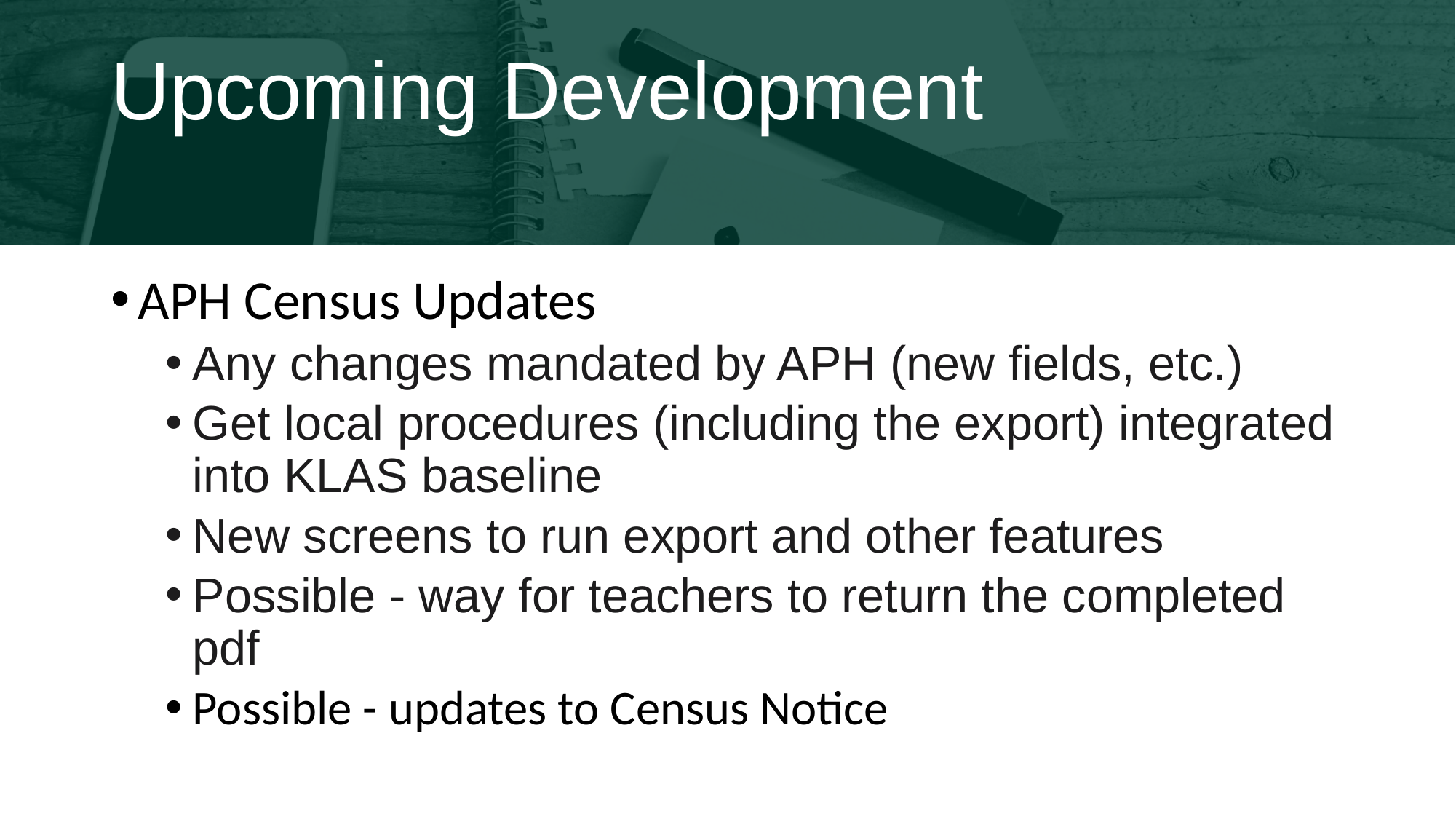

# Upcoming Development
APH Census Updates
Any changes mandated by APH (new fields, etc.)
Get local procedures (including the export) integrated into KLAS baseline
New screens to run export and other features
Possible - way for teachers to return the completed pdf
Possible - updates to Census Notice